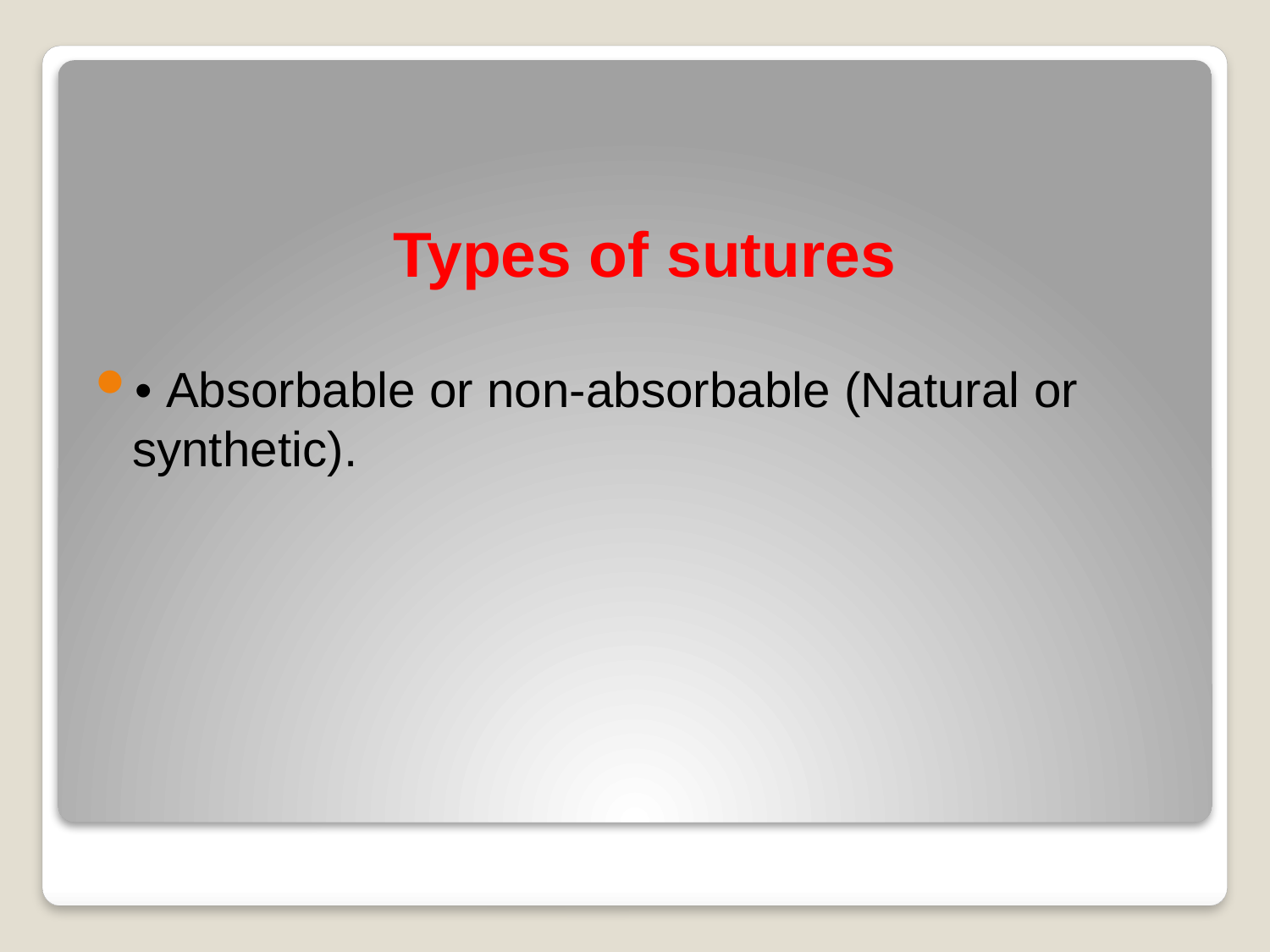

Types of sutures

• Absorbable or non-absorbable (Natural or synthetic).